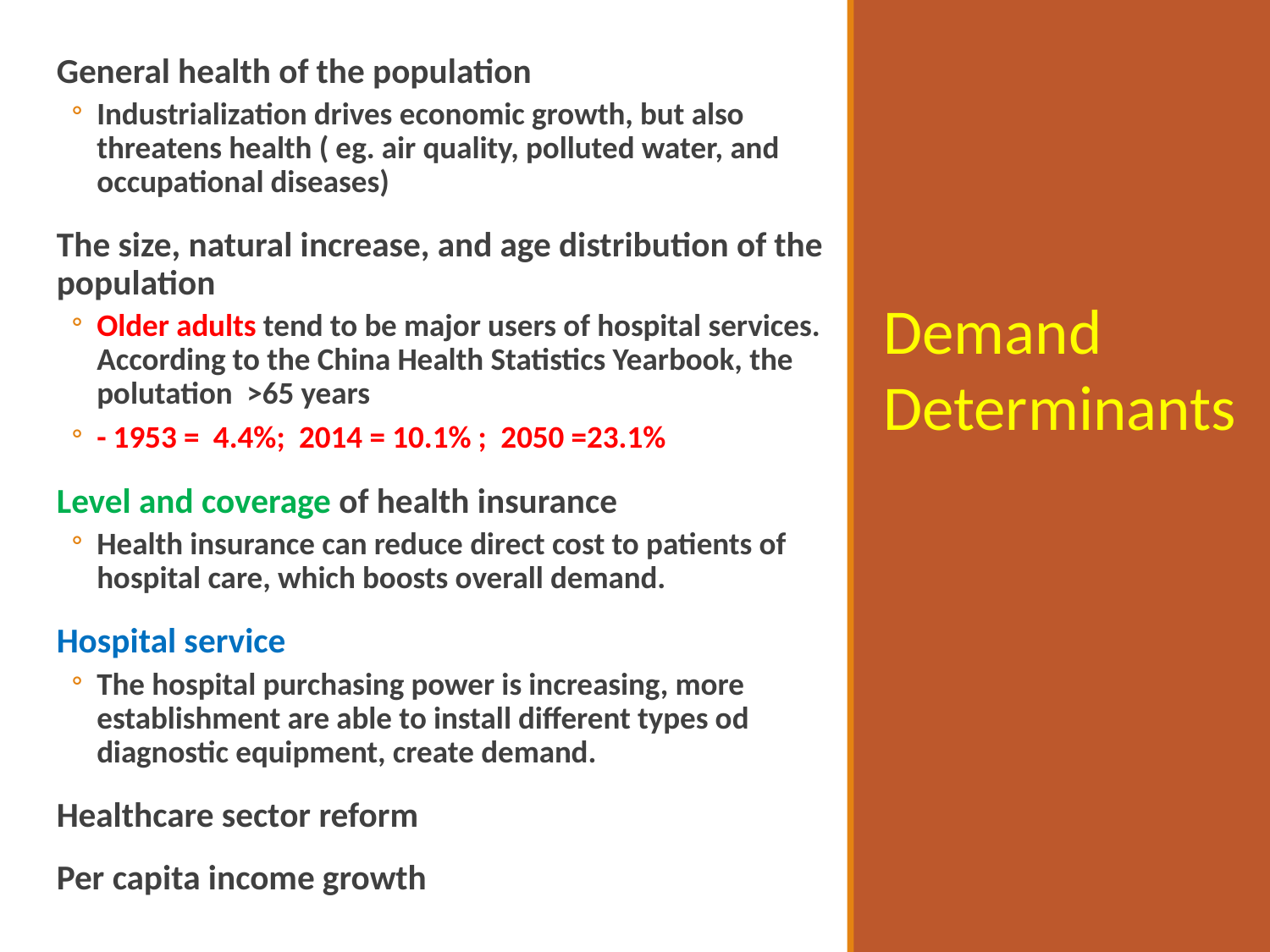

General health of the population
Industrialization drives economic growth, but also threatens health ( eg. air quality, polluted water, and occupational diseases)
The size, natural increase, and age distribution of the population
Older adults tend to be major users of hospital services. According to the China Health Statistics Yearbook, the polutation  >65 years
- 1953 =  4.4%;  2014 = 10.1% ;  2050 =23.1%
Level and coverage of health insurance
Health insurance can reduce direct cost to patients of hospital care, which boosts overall demand.
Hospital service
The hospital purchasing power is increasing, more establishment are able to install different types od diagnostic equipment, create demand.
Healthcare sector reform
Per capita income growth

Demand Determinants